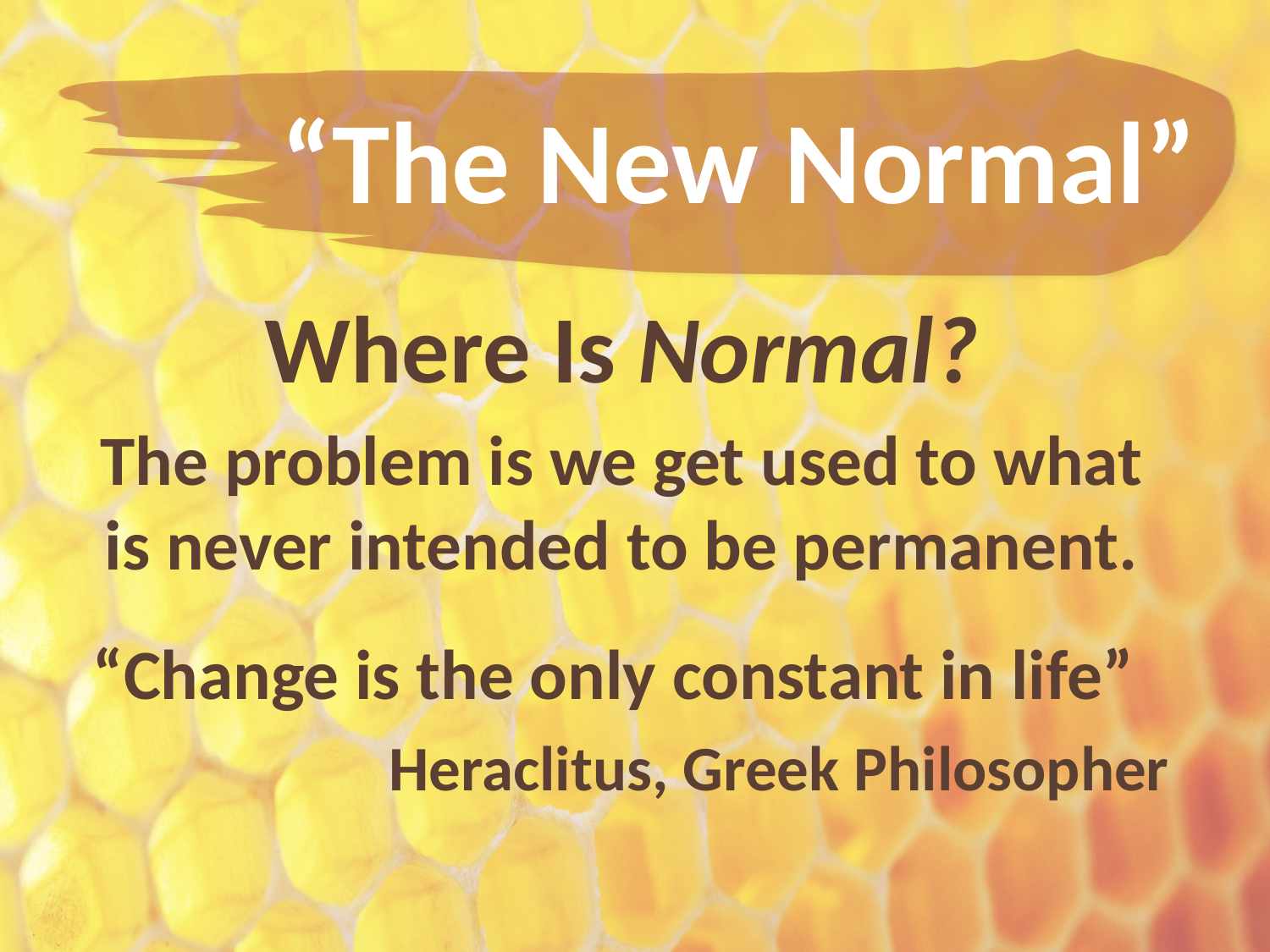

# “The New Normal”
Where Is Normal?
The problem is we get used to what is never intended to be permanent.
“Change is the only constant in life”
Heraclitus, Greek Philosopher